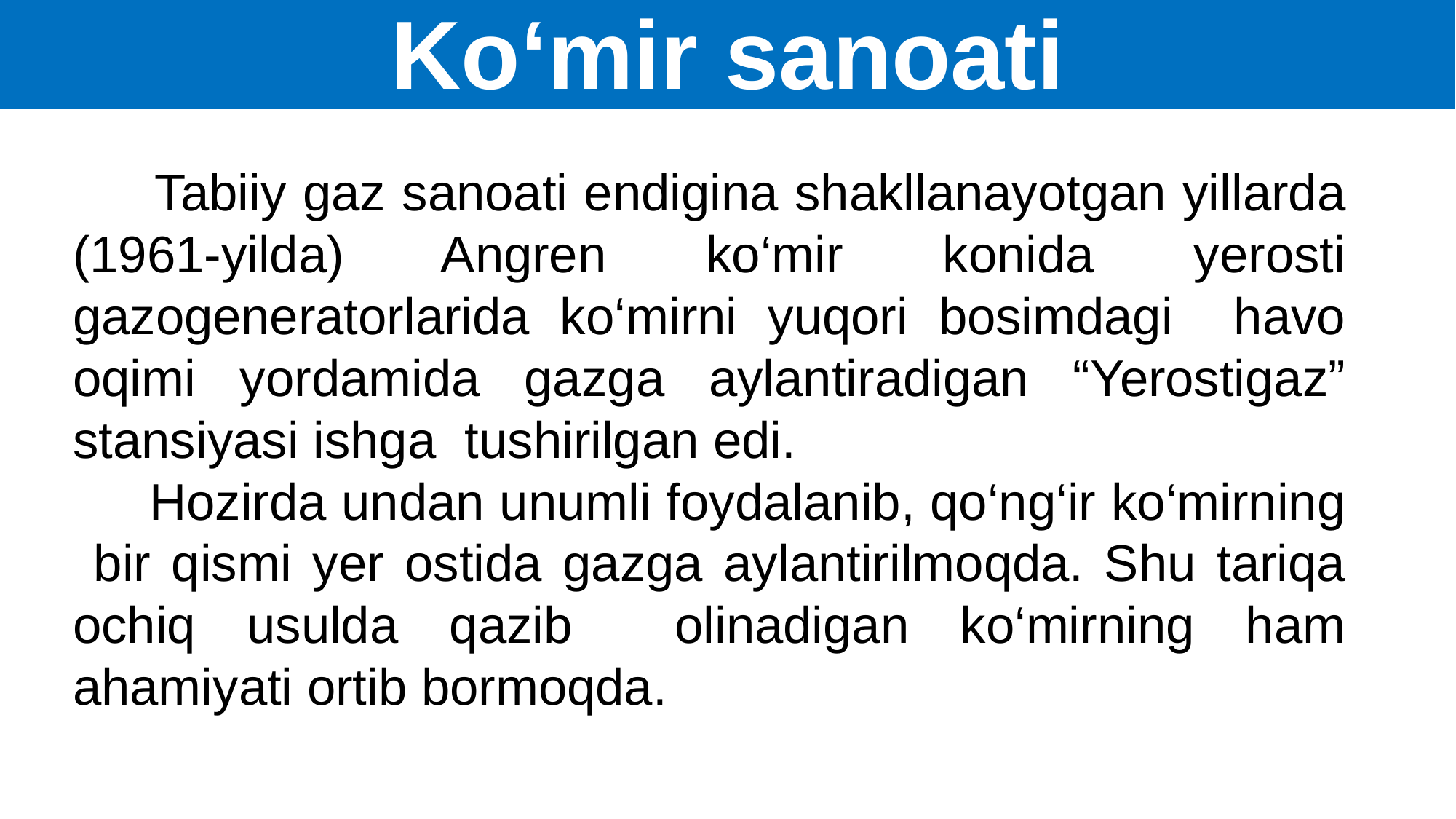

Ko‘mir sanoati
     Tabiiy gaz sanoati endigina shakllanayotgan yillarda (1961-yilda) Angren ko‘mir konida yerosti gazogeneratorlarida ko‘mirni yuqori bosimdagi  havo oqimi yordamida gazga aylantiradigan “Yerostigaz” stansiyasi ishga  tushirilgan edi.
     Hozirda undan unumli foydalanib, qo‘ng‘ir ko‘mirning  bir qismi yer ostida gazga aylantirilmoqda. Shu tariqa ochiq usulda qazib  olinadigan ko‘mirning ham ahamiyati ortib bormoqda.